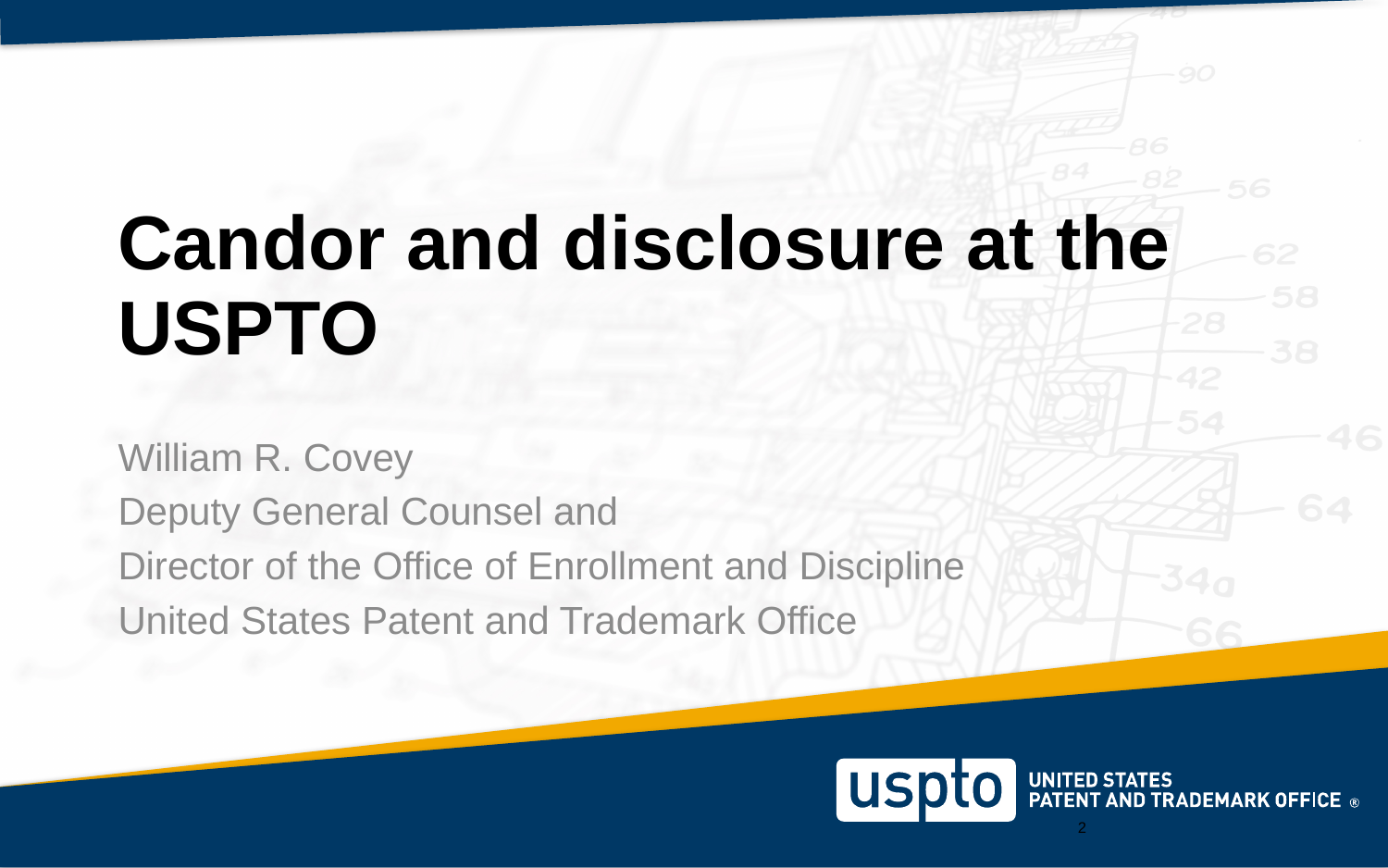

# Candor and disclosure at the USPTO
William R. Covey
Deputy General Counsel and
Director of the Office of Enrollment and Discipline
United States Patent and Trademark Office
2